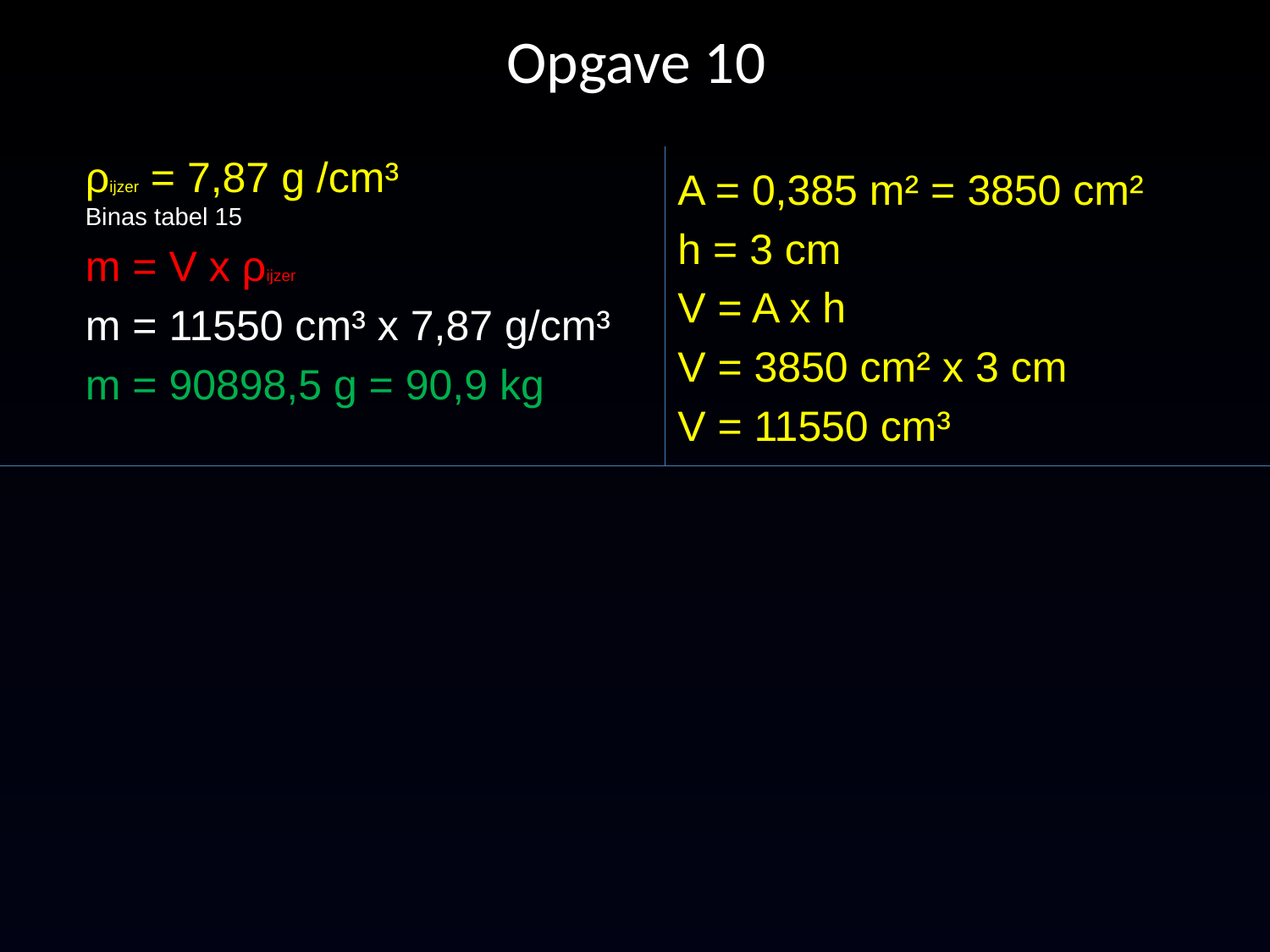

# Opgave 10
	ρijzer = 7,87 g /cm³
Binas tabel 15
	m = V x ρijzer
	m = 11550 cm³ x 7,87 g/cm³
	m = 90898,5 g = 90,9 kg

A = 0,385 m² = 3850 cm²
h = 3 cm
V = A x h
V = 3850 cm² x 3 cm
V = 11550 cm³